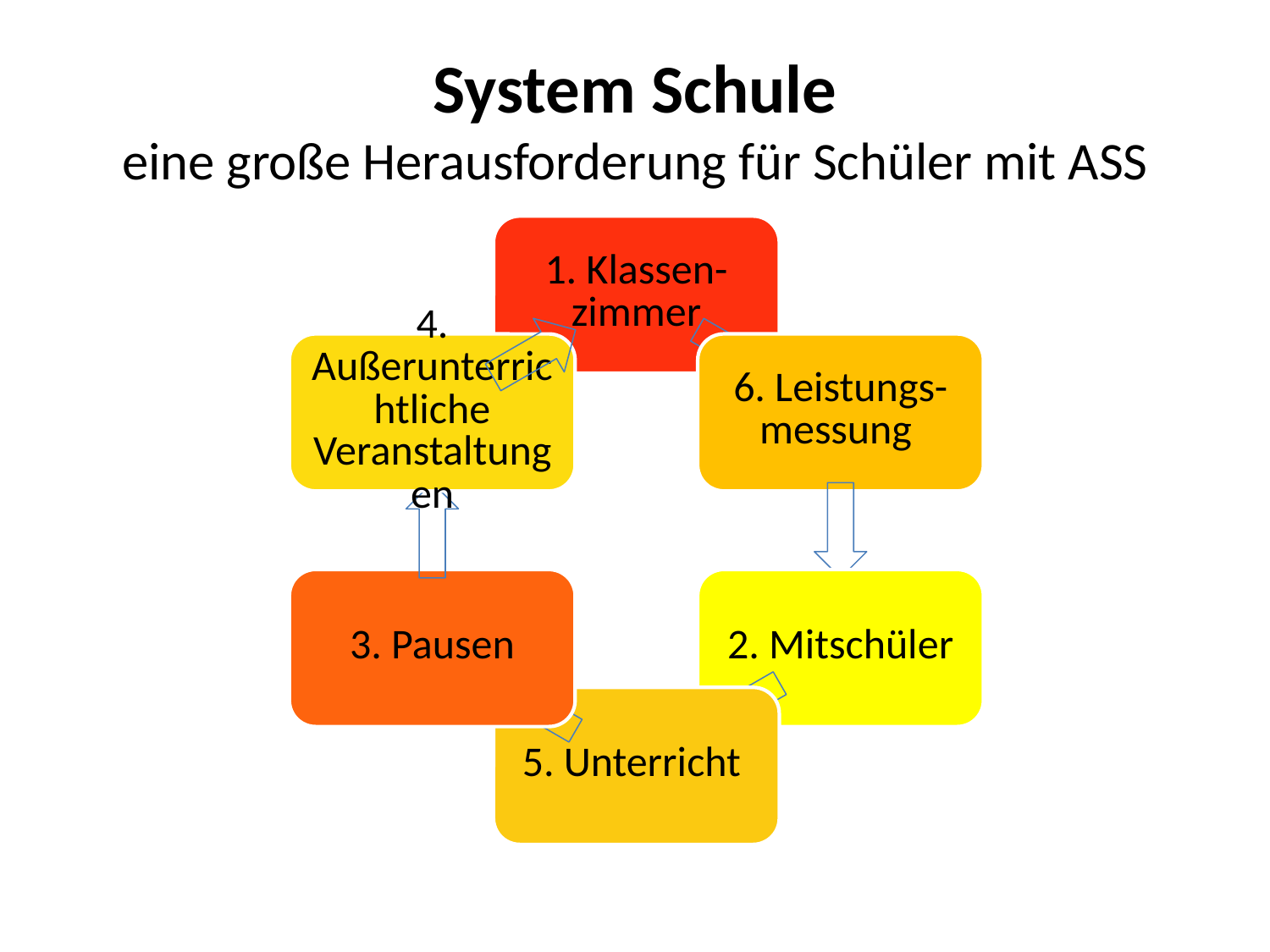

# System Schule eine große Herausforderung für Schüler mit ASS
1. Klassen-zimmer
2. Mitschüler
5. Unterricht
3. Pausen